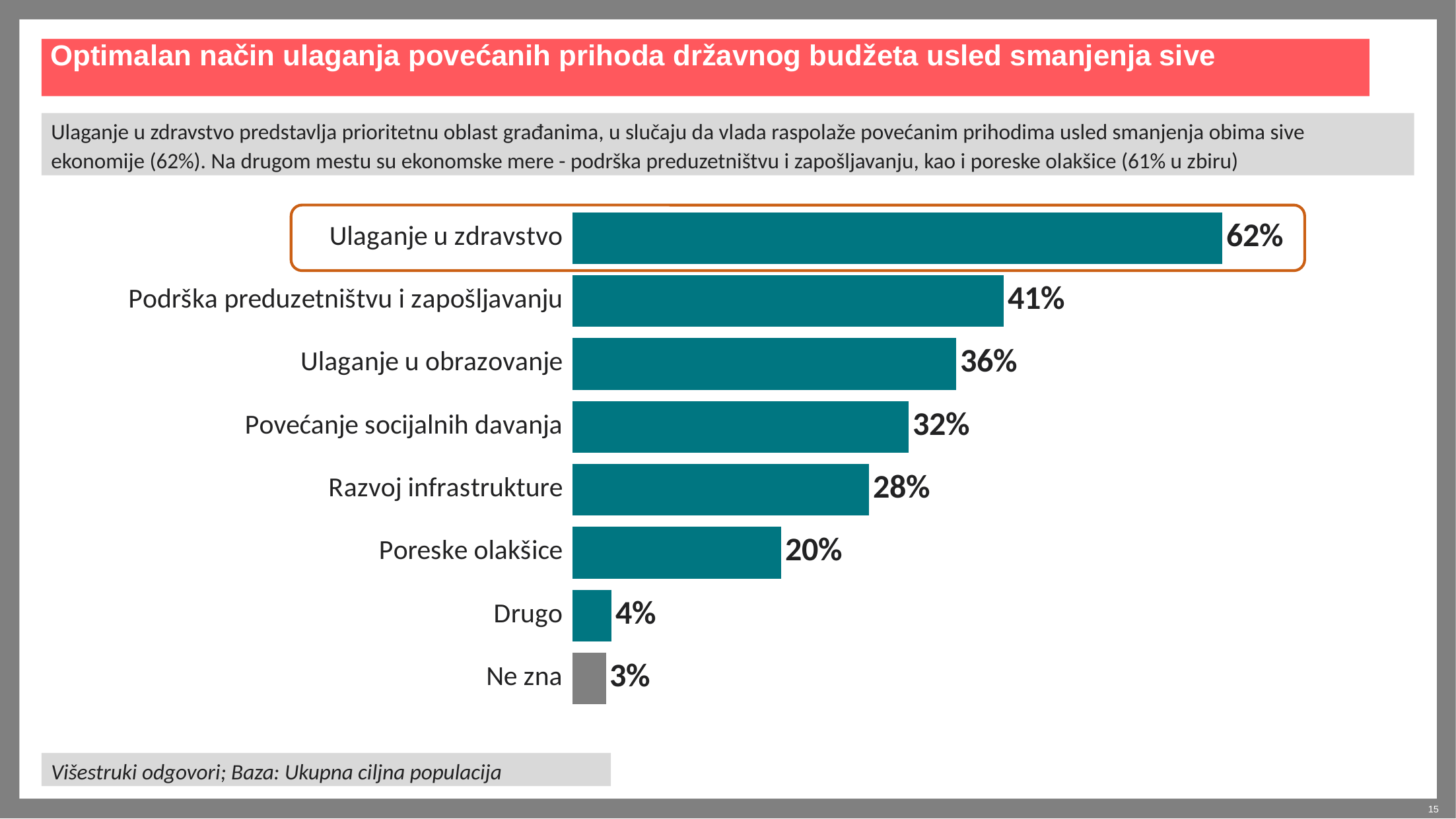

# Optimalan način ulaganja povećanih prihoda državnog budžeta usled smanjenja sive ekonomije
Ulaganje u zdravstvo predstavlja prioritetnu oblast građanima, u slučaju da vlada raspolaže povećanim prihodima usled smanjenja obima sive ekonomije (62%). Na drugom mestu su ekonomske mere - podrška preduzetništvu i zapošljavanju, kao i poreske olakšice (61% u zbiru)

### Chart

| Category | Series 1 |
|---|---|
| Ulaganje u zdravstvo | 61.5 |
| Podrška preduzetništvu i zapošljavanju | 40.8 |
| Ulaganje u obrazovanje | 36.3 |
| Povećanje socijalnih davanja | 31.8 |
| Razvoj infrastrukture | 28.1 |
| Poreske olakšice | 19.8 |
| Drugo | 3.7 |
| Ne zna | 3.2 |
Višestruki odgovori; Baza: Ukupna ciljna populacija